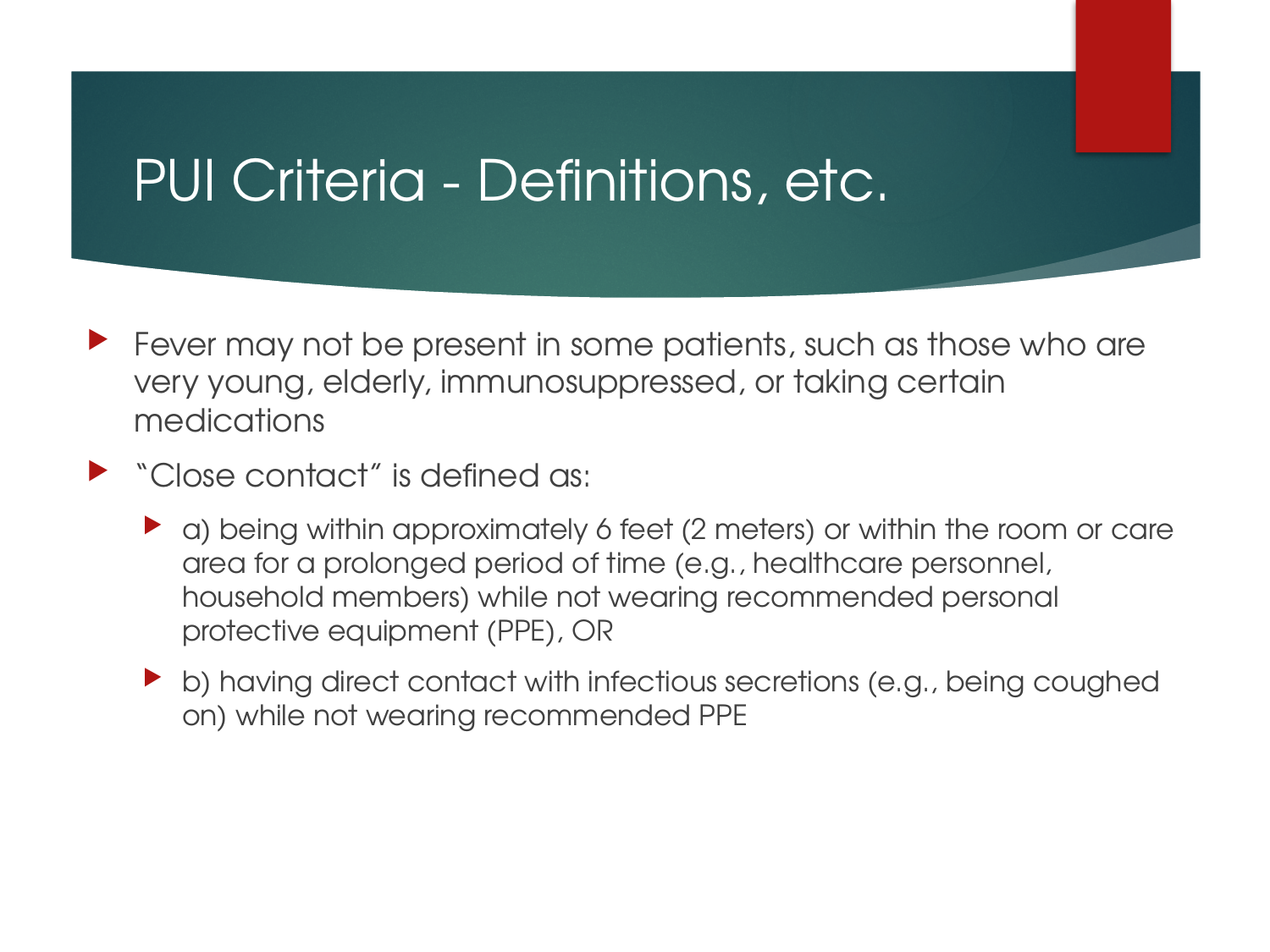

# PUI Criteria - Definitions, etc.
Fever may not be present in some patients, such as those who are very young, elderly, immunosuppressed, or taking certain medications
“Close contact” is defined as:
a) being within approximately 6 feet (2 meters) or within the room or care area for a prolonged period of time (e.g., healthcare personnel, household members) while not wearing recommended personal protective equipment (PPE), OR
b) having direct contact with infectious secretions (e.g., being coughed on) while not wearing recommended PPE